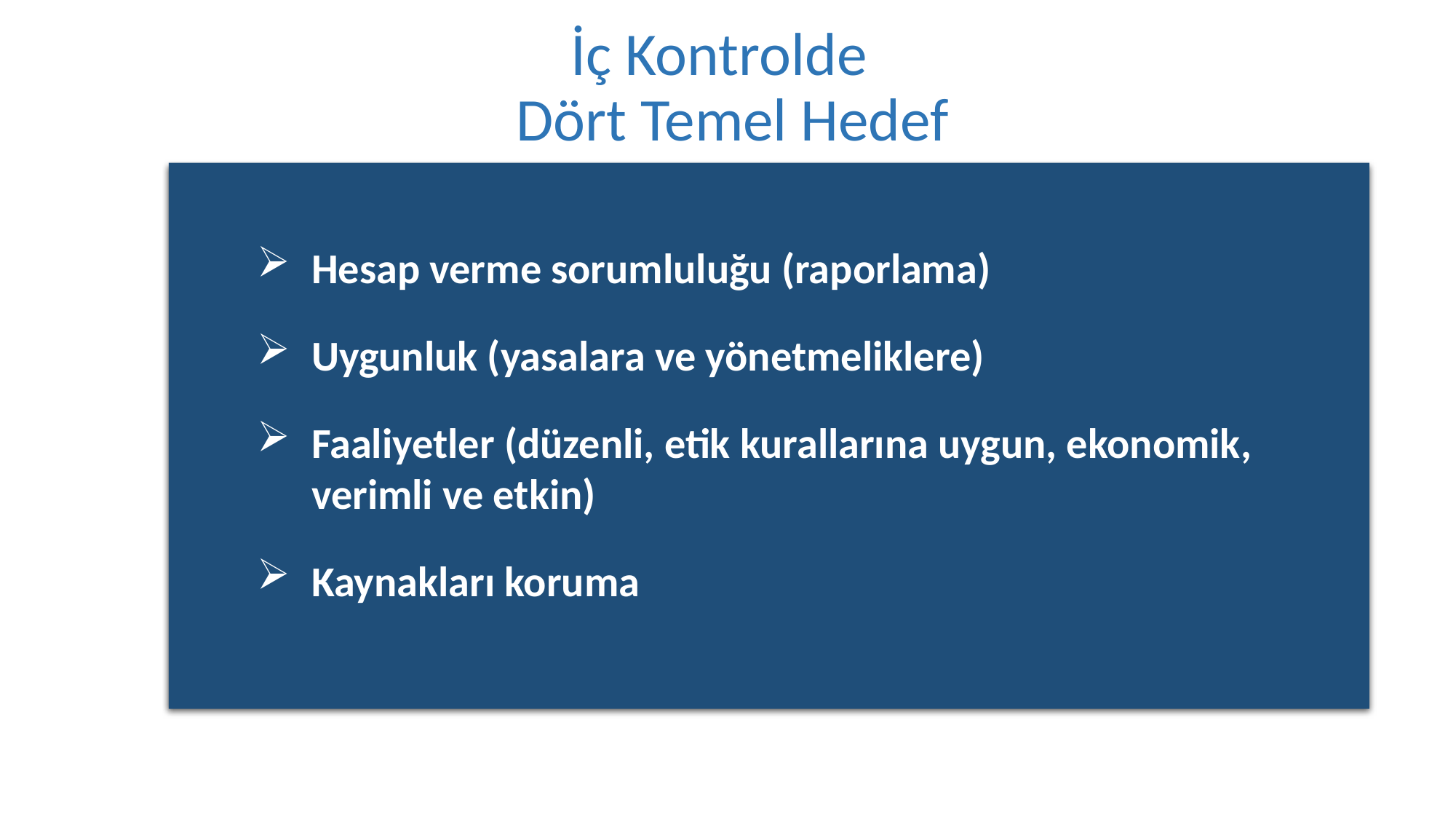

# İç Kontrolde Dört Temel Hedef

Hesap verme sorumluluğu (raporlama)
Uygunluk (yasalara ve yönetmeliklere)
Faaliyetler (düzenli, etik kurallarına uygun, ekonomik, verimli ve etkin)
Kaynakları koruma